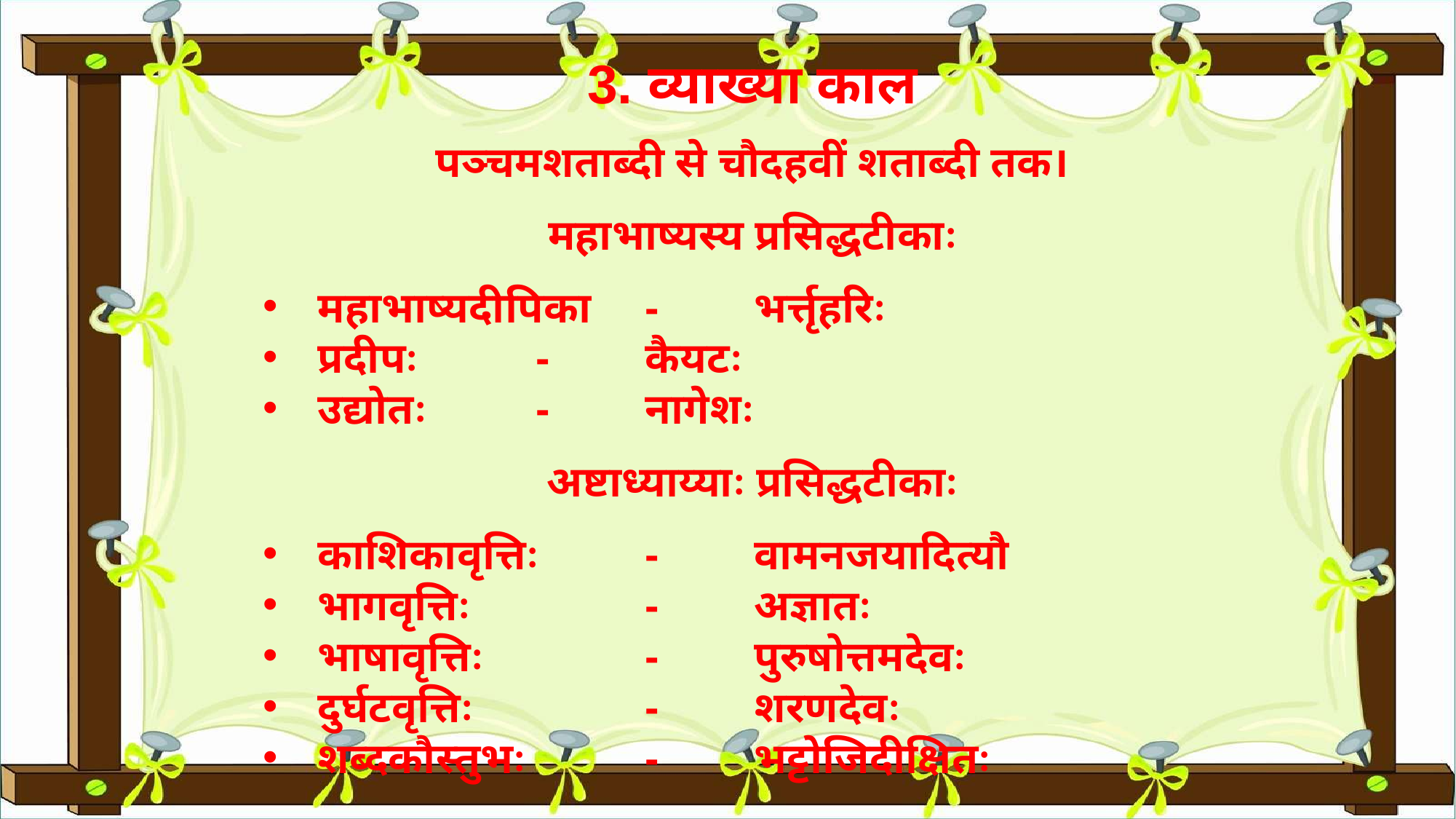

3. व्याख्या काल

पञ्चमशताब्दी से चौदहवीं शताब्दी तक।

महाभाष्यस्य प्रसिद्धटीकाः

महाभाष्यदीपिका 	- 	भर्त्तृहरिः
प्रदीपः		- 	कैयटः
उद्योतः		- 	नागेशः

अष्टाध्याय्याः प्रसिद्धटीकाः

काशिकावृत्तिः 	- 	वामनजयादित्यौ
भागवृत्तिः		-	अज्ञातः
भाषावृत्तिः		-	पुरुषोत्तमदेवः
दुर्घटवृत्तिः		-	शरणदेवः
शब्दकौस्तुभः 	-	भट्टोजिदीक्षितः